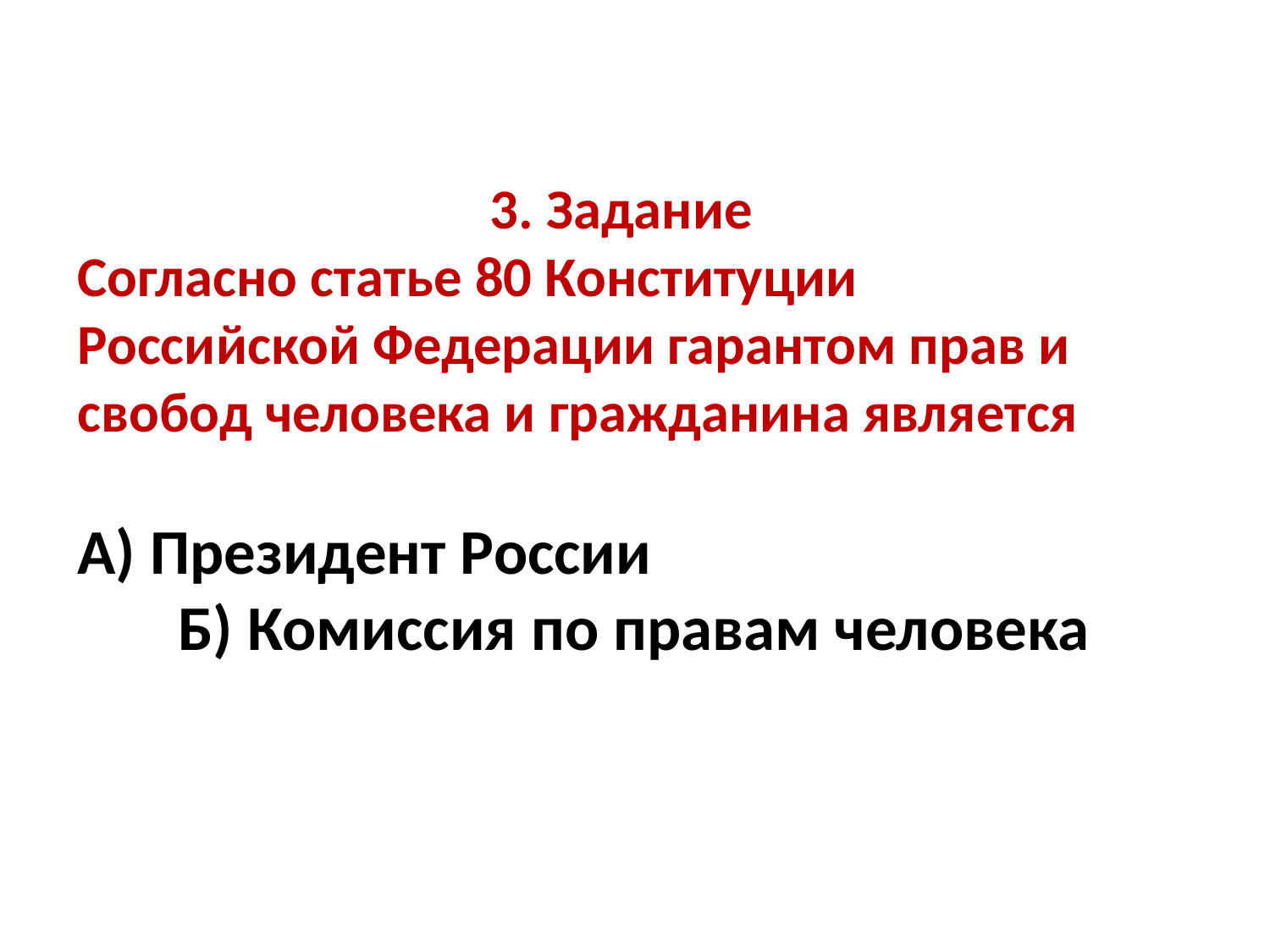

3. Задание
Согласно статье 80 Конституции Российской Федерации гарантом прав и свобод человека и гражданина является
А) Президент России                                          Б) Комиссия по правам человека